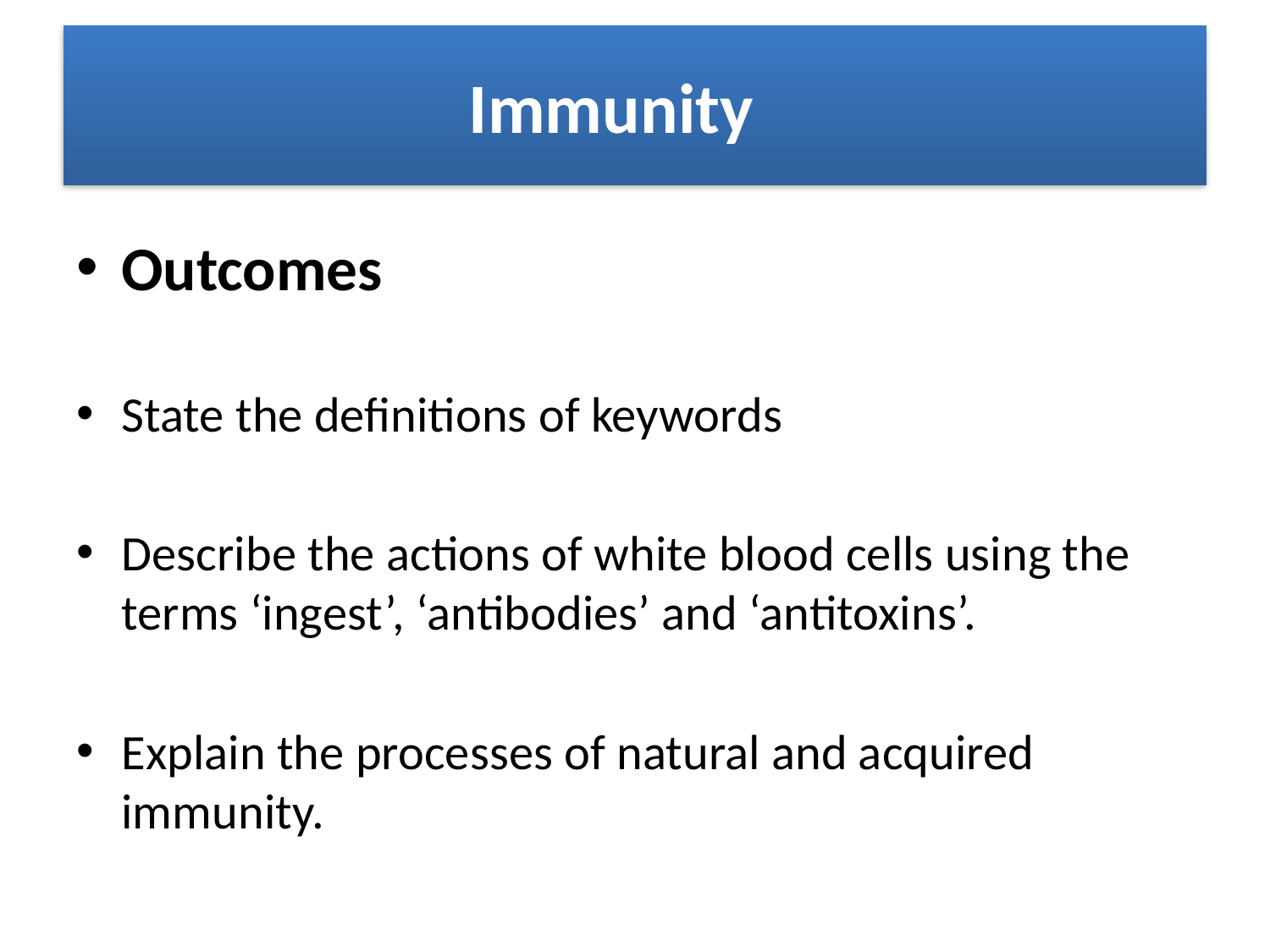

# Immunity
Outcomes

State the definitions of keywords

Describe the actions of white blood cells using the terms ‘ingest’, ‘antibodies’ and ‘antitoxins’.

Explain the processes of natural and acquired immunity.